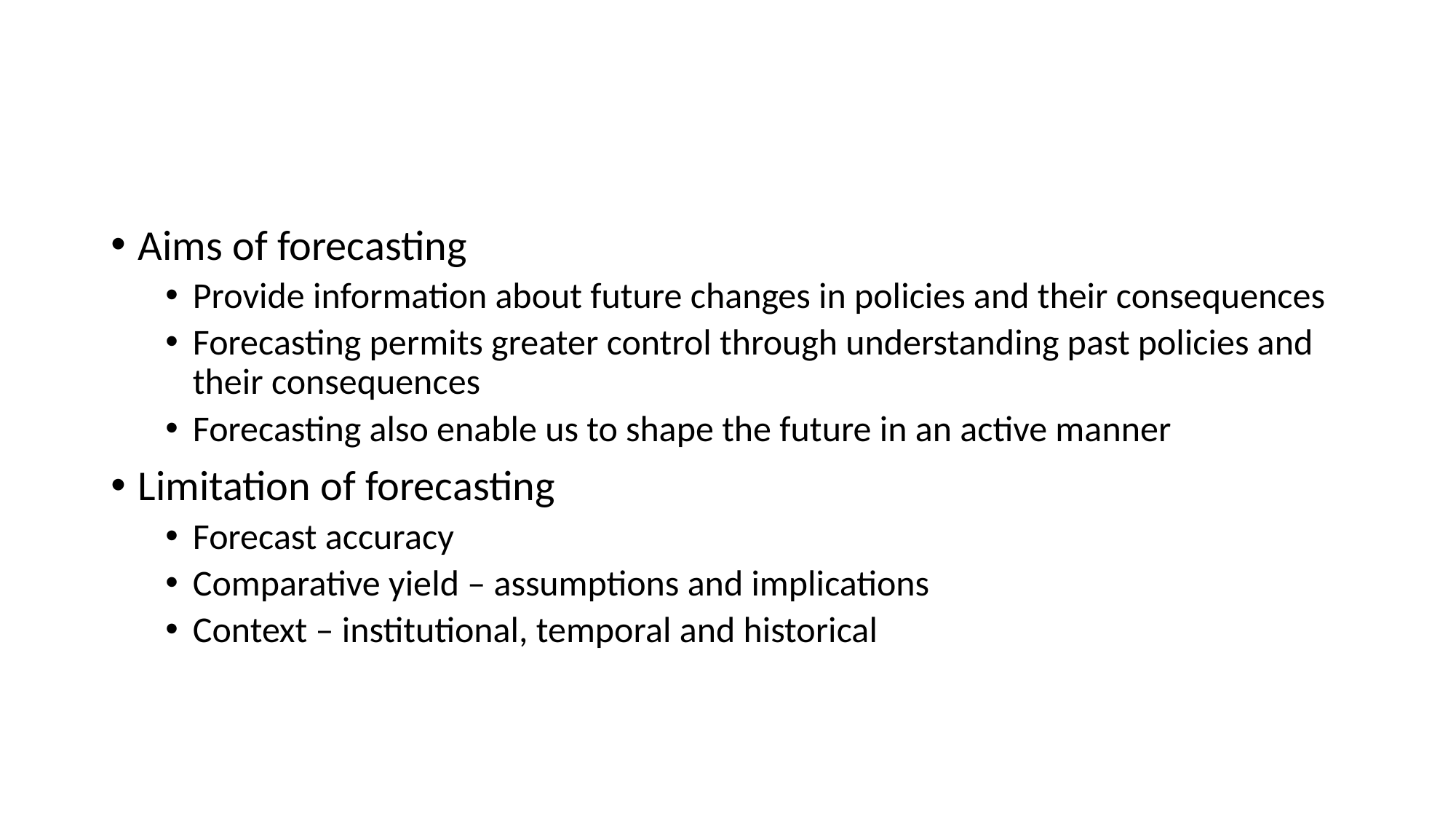

#
Aims of forecasting
Provide information about future changes in policies and their consequences
Forecasting permits greater control through understanding past policies and their consequences
Forecasting also enable us to shape the future in an active manner
Limitation of forecasting
Forecast accuracy
Comparative yield – assumptions and implications
Context – institutional, temporal and historical